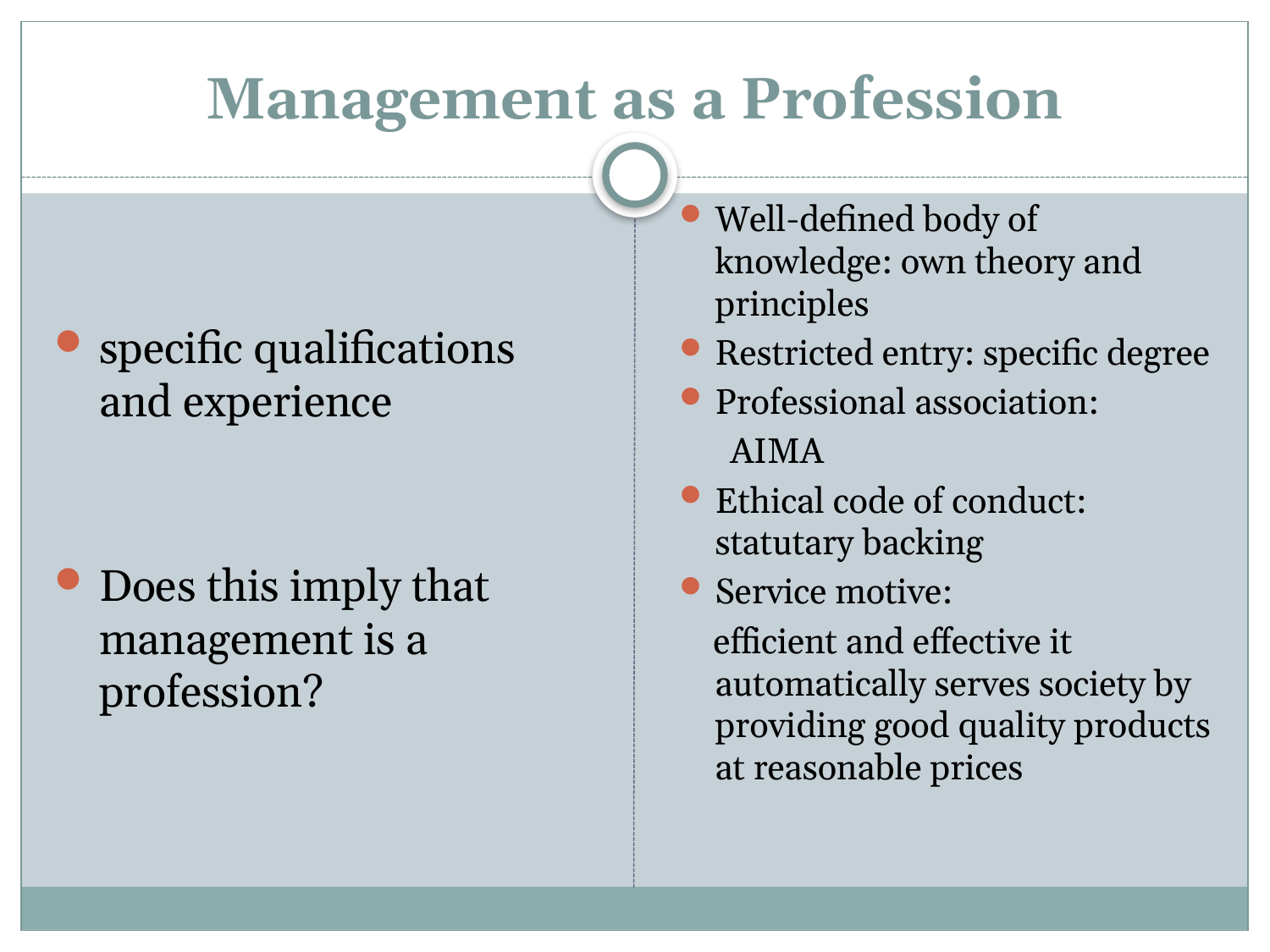

# Management as a Profession

specific qualifications and experience

Does this imply that management is a profession?
Well-defined body of knowledge: own theory and principles
Restricted entry: specific degree
Professional association:
      AIMA
Ethical code of conduct: statutary backing
Service motive:
    efficient and effective it automatically serves society by providing good quality products at reasonable prices